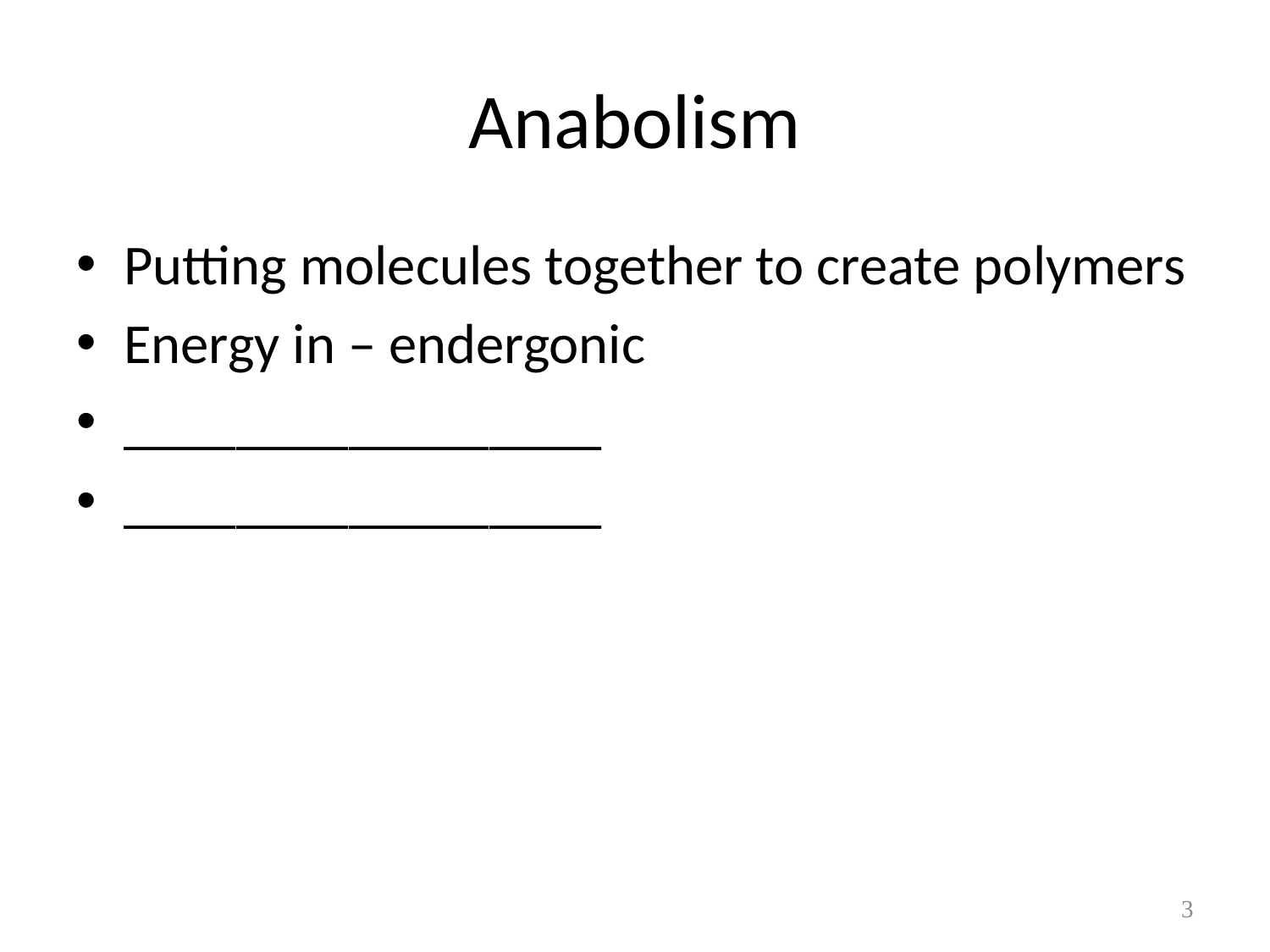

# Anabolism
Putting molecules together to create polymers
Energy in – endergonic
_________________
_________________
3